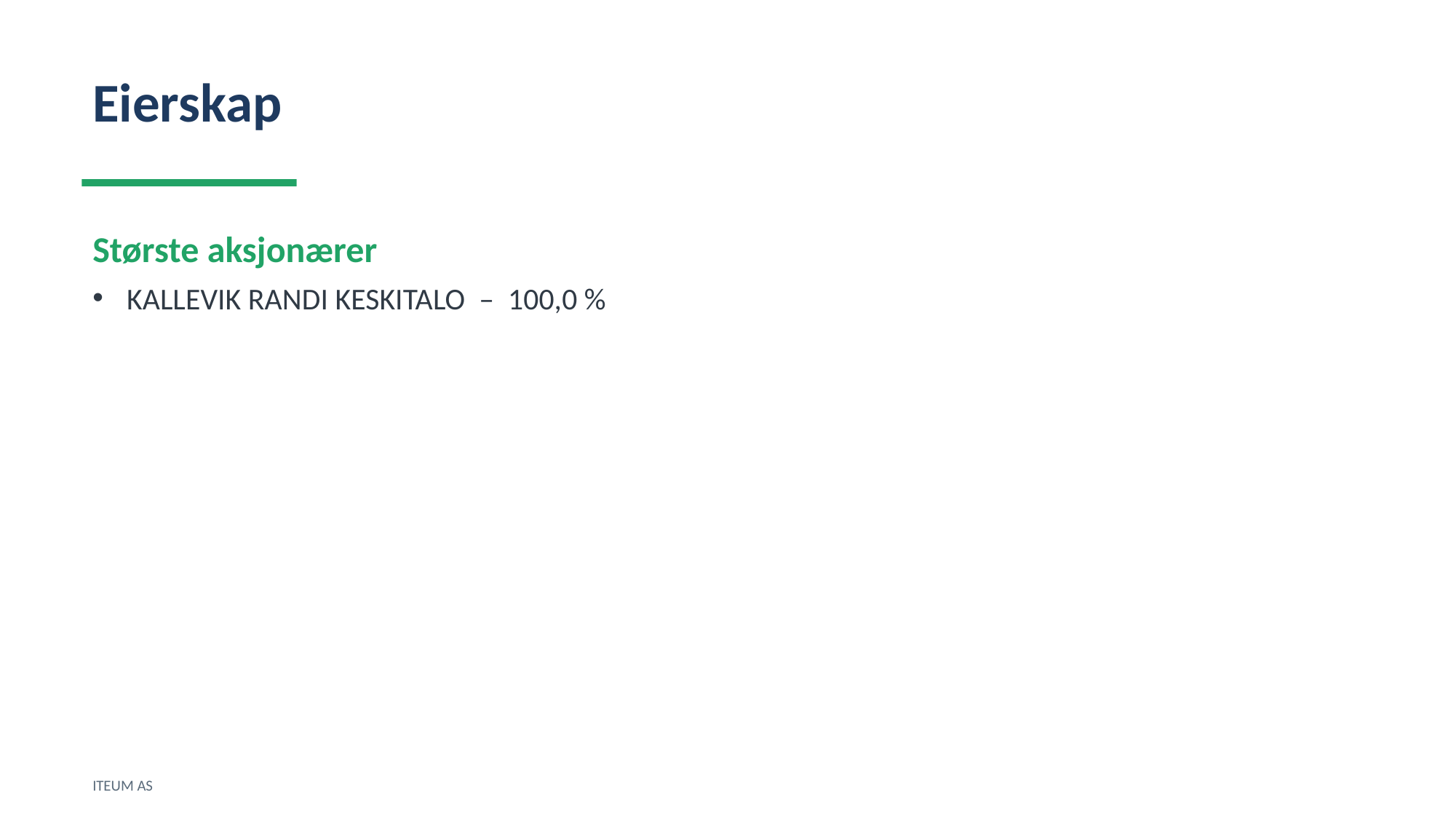

Eierskap

Største aksjonærer
KALLEVIK RANDI KESKITALO  –  100,0 %
ITEUM AS